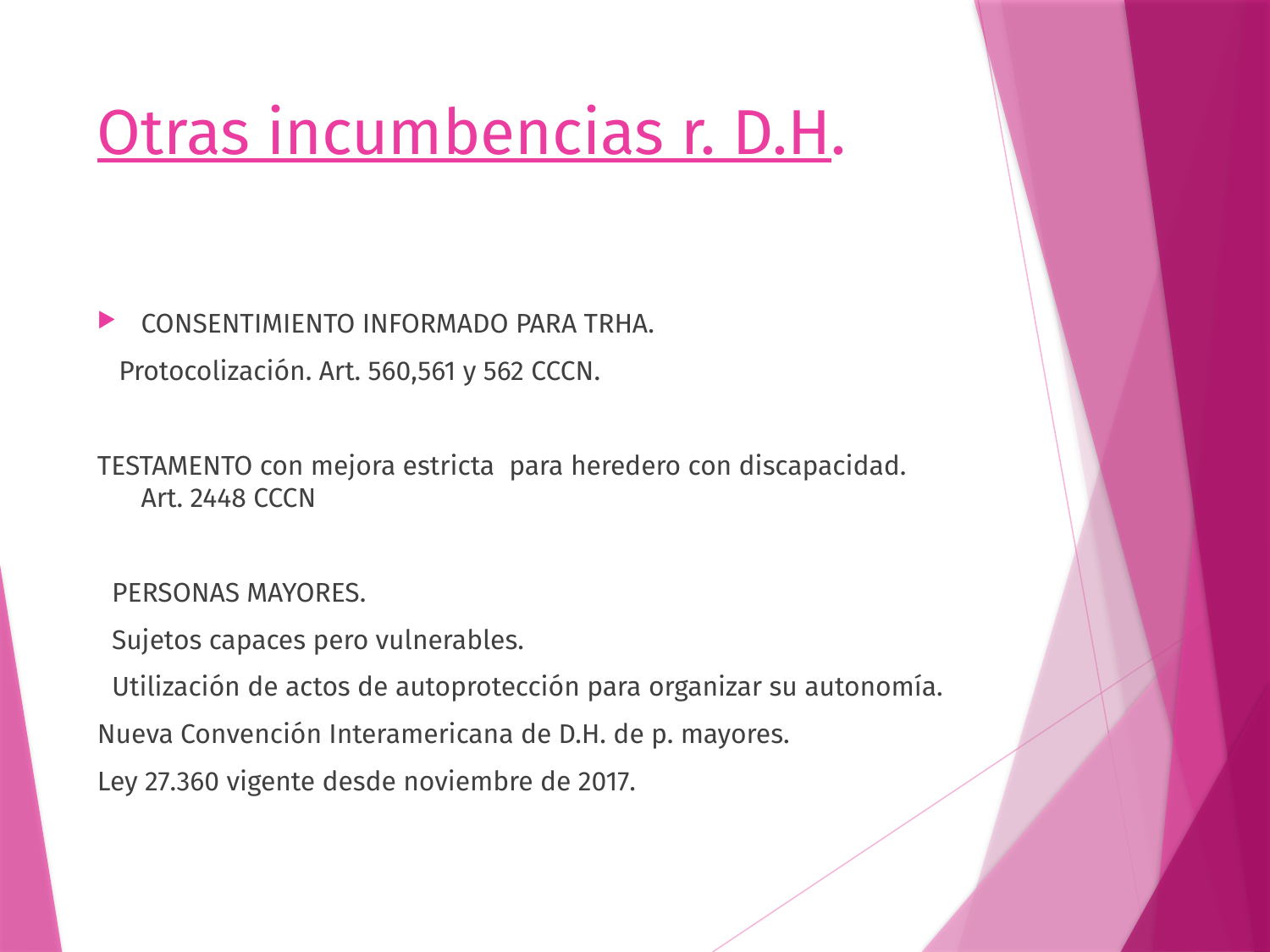

# Otras incumbencias r. D.H.
CONSENTIMIENTO INFORMADO PARA TRHA.
   Protocolización. Art. 560,561 y 562 CCCN.

TESTAMENTO con mejora estricta  para heredero con discapacidad. Art. 2448 CCCN

  PERSONAS MAYORES.
  Sujetos capaces pero vulnerables.
  Utilización de actos de autoprotección para organizar su autonomía.
Nueva Convención Interamericana de D.H. de p. mayores.
Ley 27.360 vigente desde noviembre de 2017.